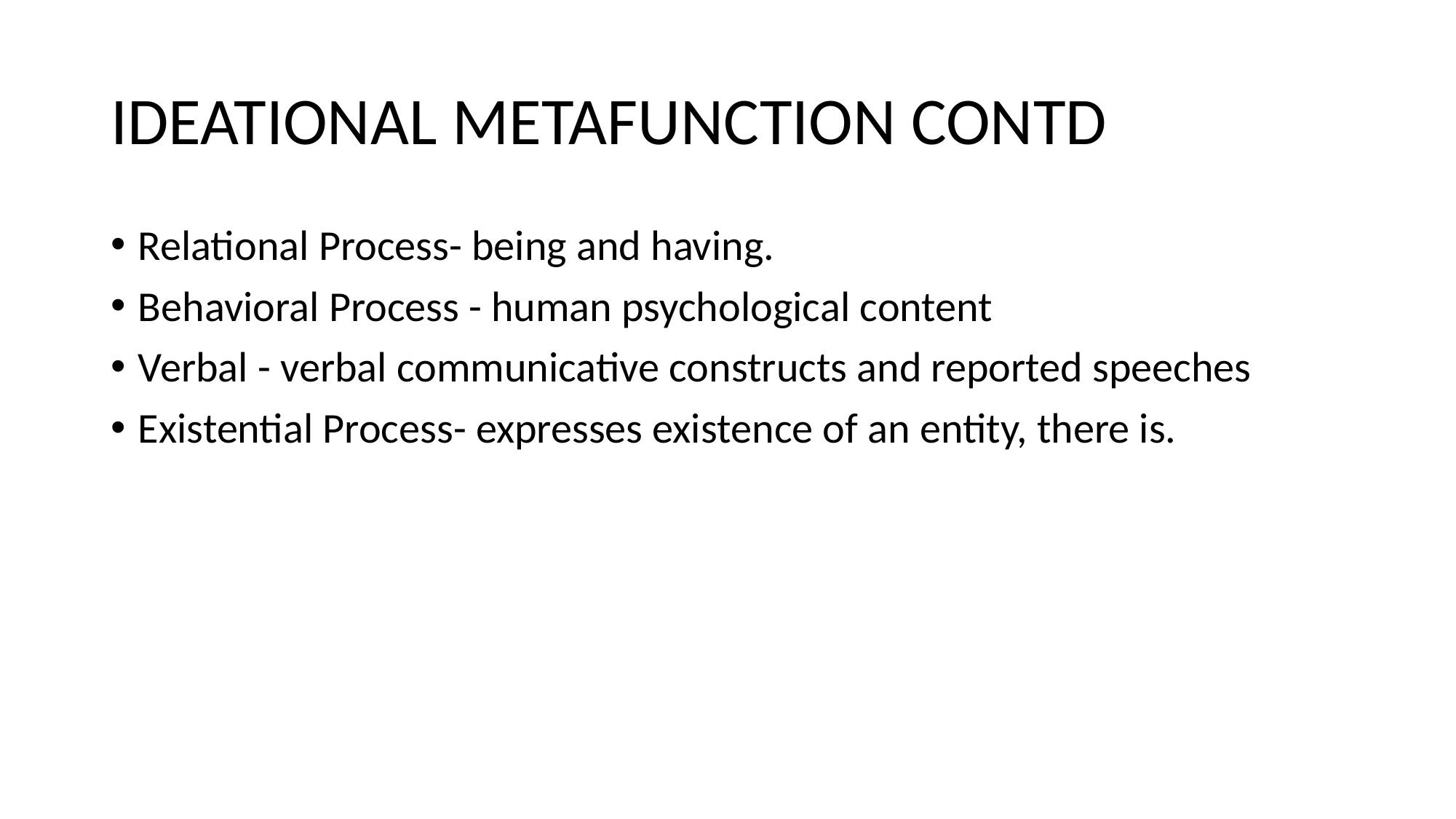

# IDEATIONAL METAFUNCTION CONTD
Relational Process- being and having.
Behavioral Process - human psychological content
Verbal - verbal communicative constructs and reported speeches
Existential Process- expresses existence of an entity, there is.